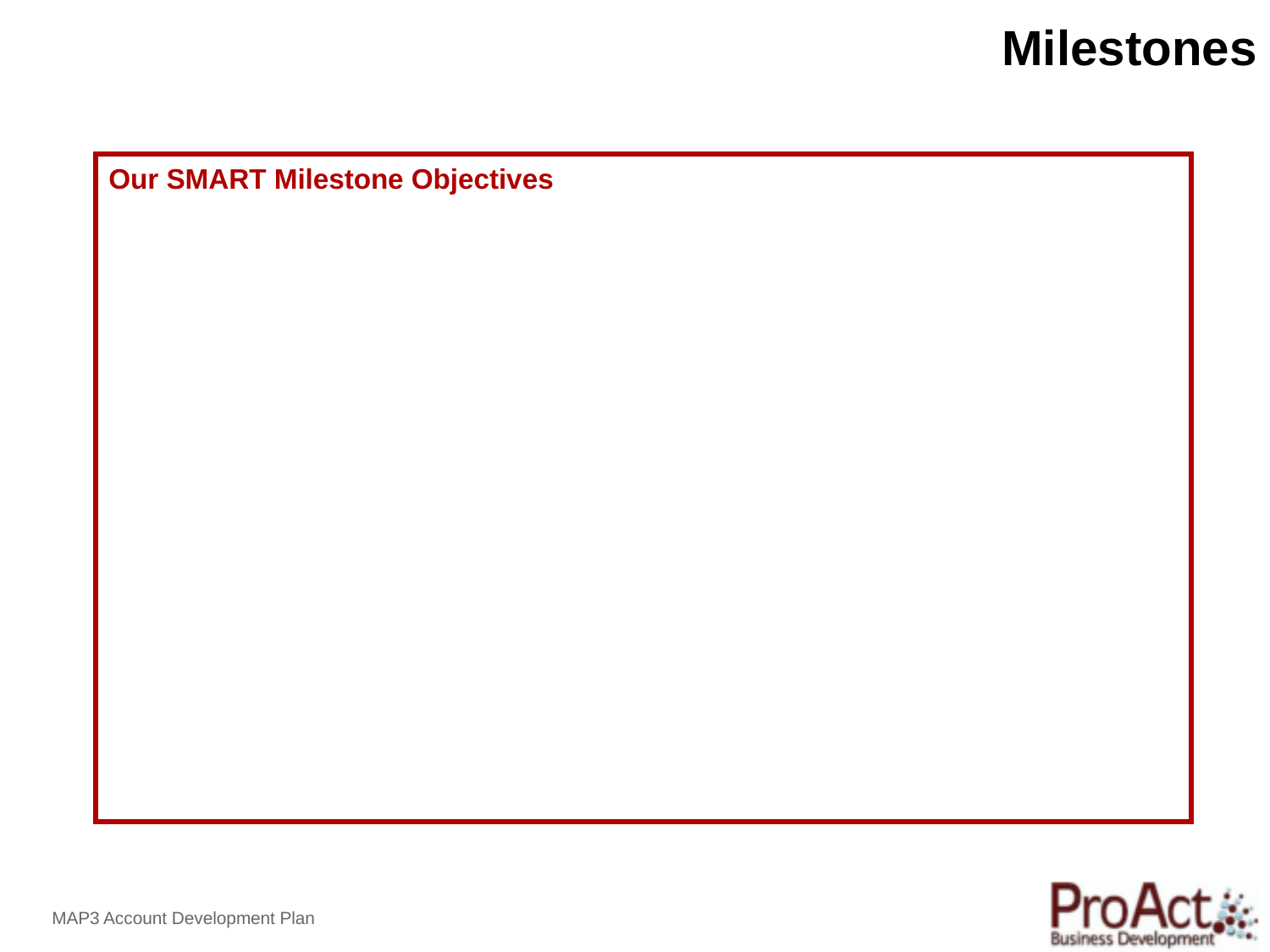

# Milestones
Our SMART Milestone Objectives

MAP3 Account Development Plan